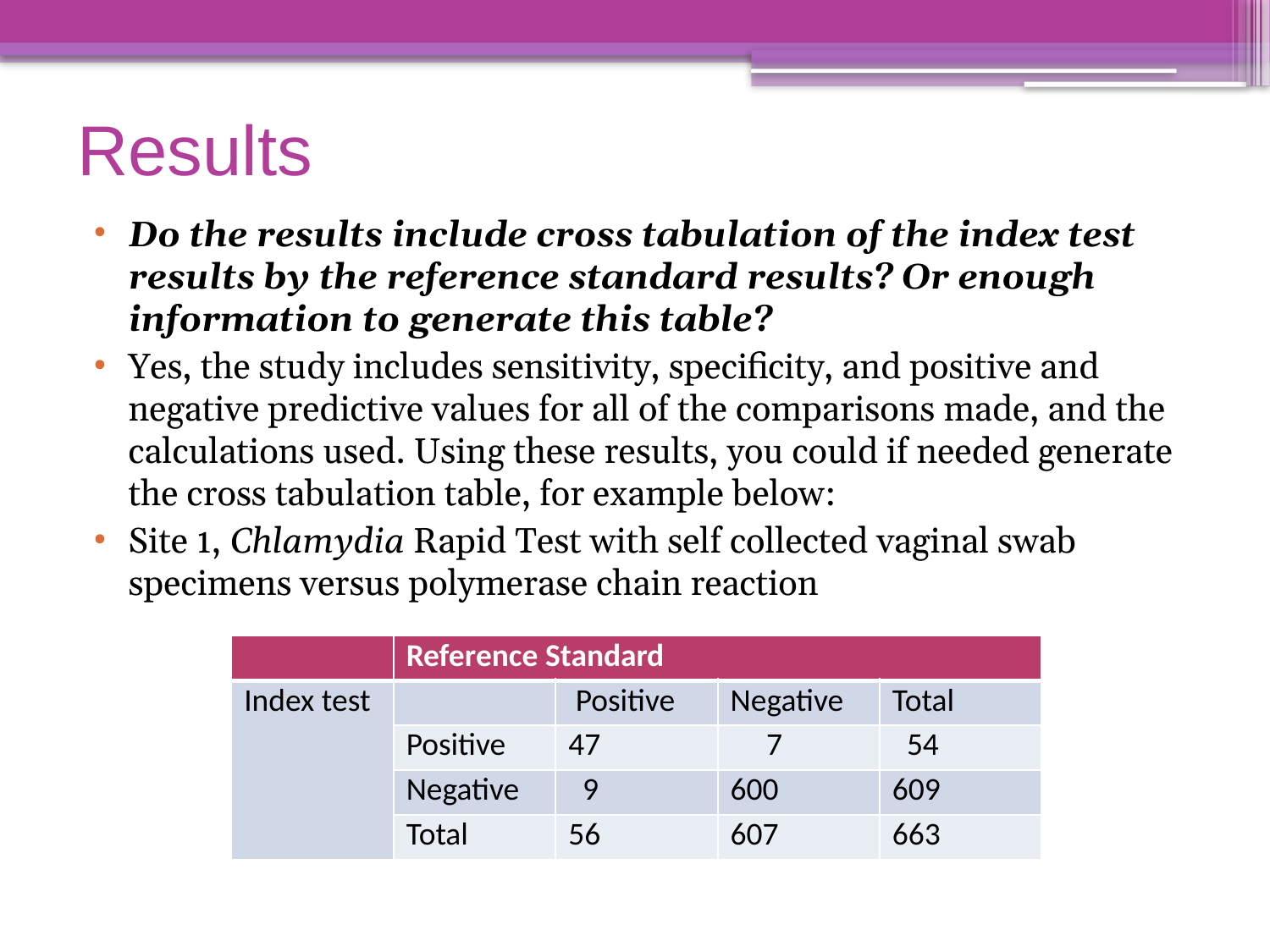

# Results
Do the results include cross tabulation of the index test results by the reference standard results? Or enough information to generate this table?
Yes, the study includes sensitivity, specificity, and positive and negative predictive values for all of the comparisons made, and the calculations used. Using these results, you could if needed generate the cross tabulation table, for example below:
Site 1, Chlamydia Rapid Test with self collected vaginal swab specimens versus polymerase chain reaction

|  | Reference Standard |  |  |  |
| --- | --- | --- | --- | --- |
| Index test |  | Positive | Negative | Total |
|  | Positive | 47 | 7 | 54 |
|  | Negative | 9 | 600 | 609 |
|  | Total | 56 | 607 | 663 |